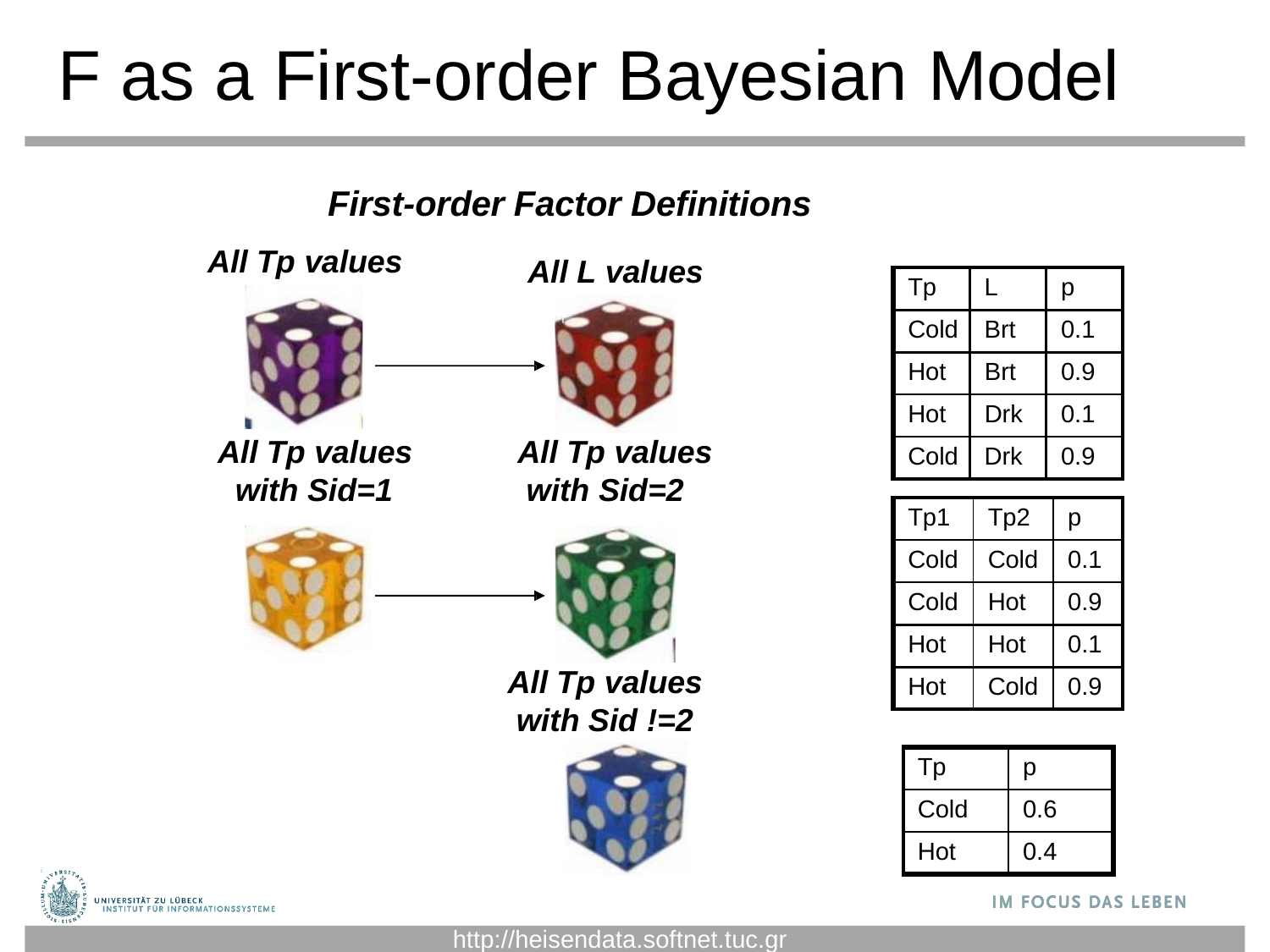

# F as a First-order Bayesian Model
First-order Factor Definitions
All Tp values
All L values
| Tp | L | p |
| --- | --- | --- |
| Cold | Brt | 0.1 |
| Hot | Brt | 0.9 |
| Hot | Drk | 0.1 |
| Cold | Drk | 0.9 |

All Tp values  with Sid=1
All Tp values  with Sid=2
| Tp1 | Tp2 | p |
| --- | --- | --- |
| Cold | Cold | 0.1 |
| Cold | Hot | 0.9 |
| Hot | Hot | 0.1 |
| Hot | Cold | 0.9 |

All Tp values  with Sid !=2

| Tp | p |
| --- | --- |
| Cold | 0.6 |
| Hot | 0.4 |
http://heisendata.softnet.tuc.gr